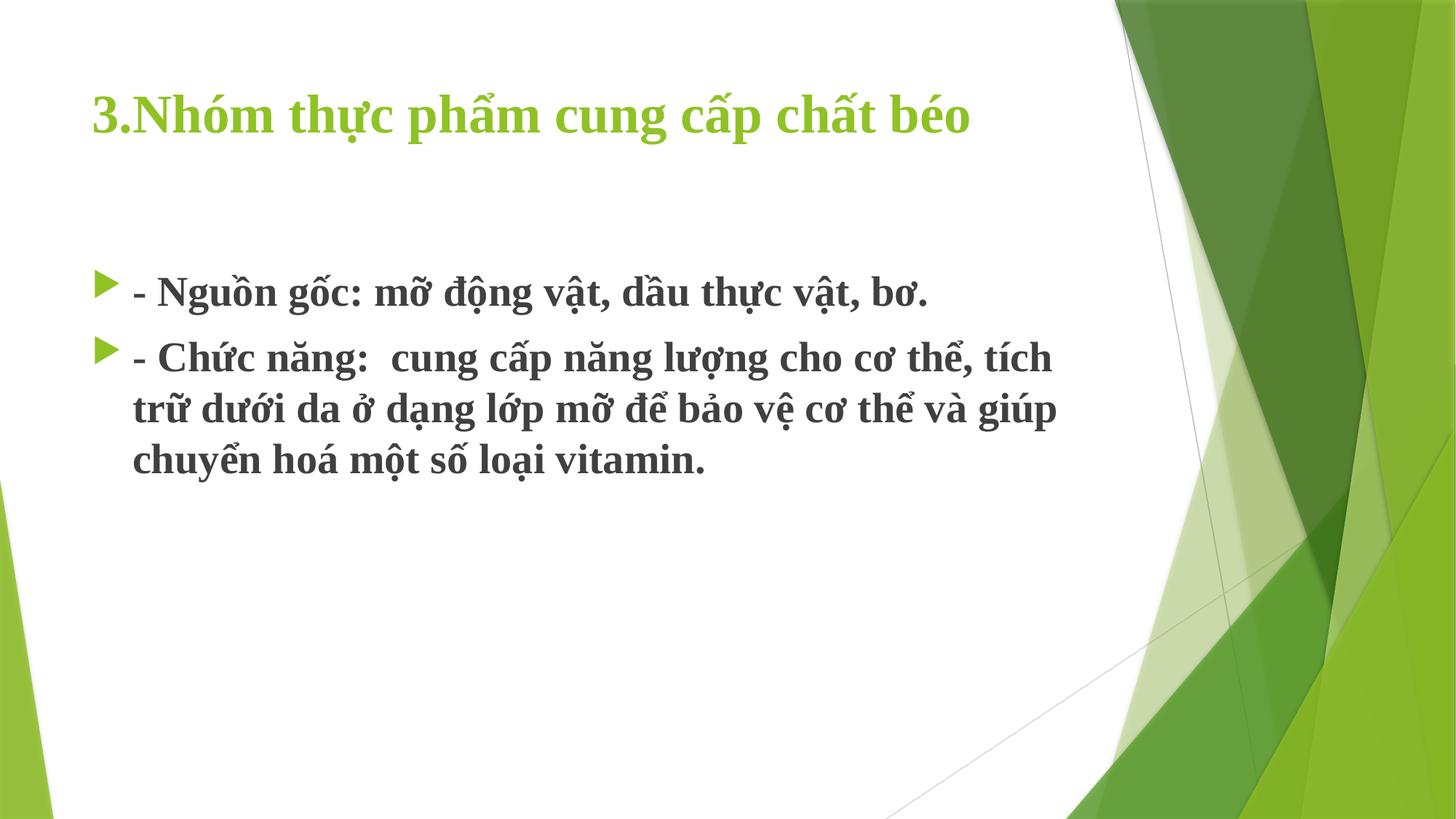

# 3.Nhóm thực phẩm cung cấp chất béo
- Nguồn gốc: mỡ động vật, dầu thực vật, bơ.
- Chức năng:  cung cấp năng lượng cho cơ thể, tích trữ dưới da ở dạng lớp mỡ để bảo vệ cơ thể và giúp chuyển hoá một số loại vitamin.